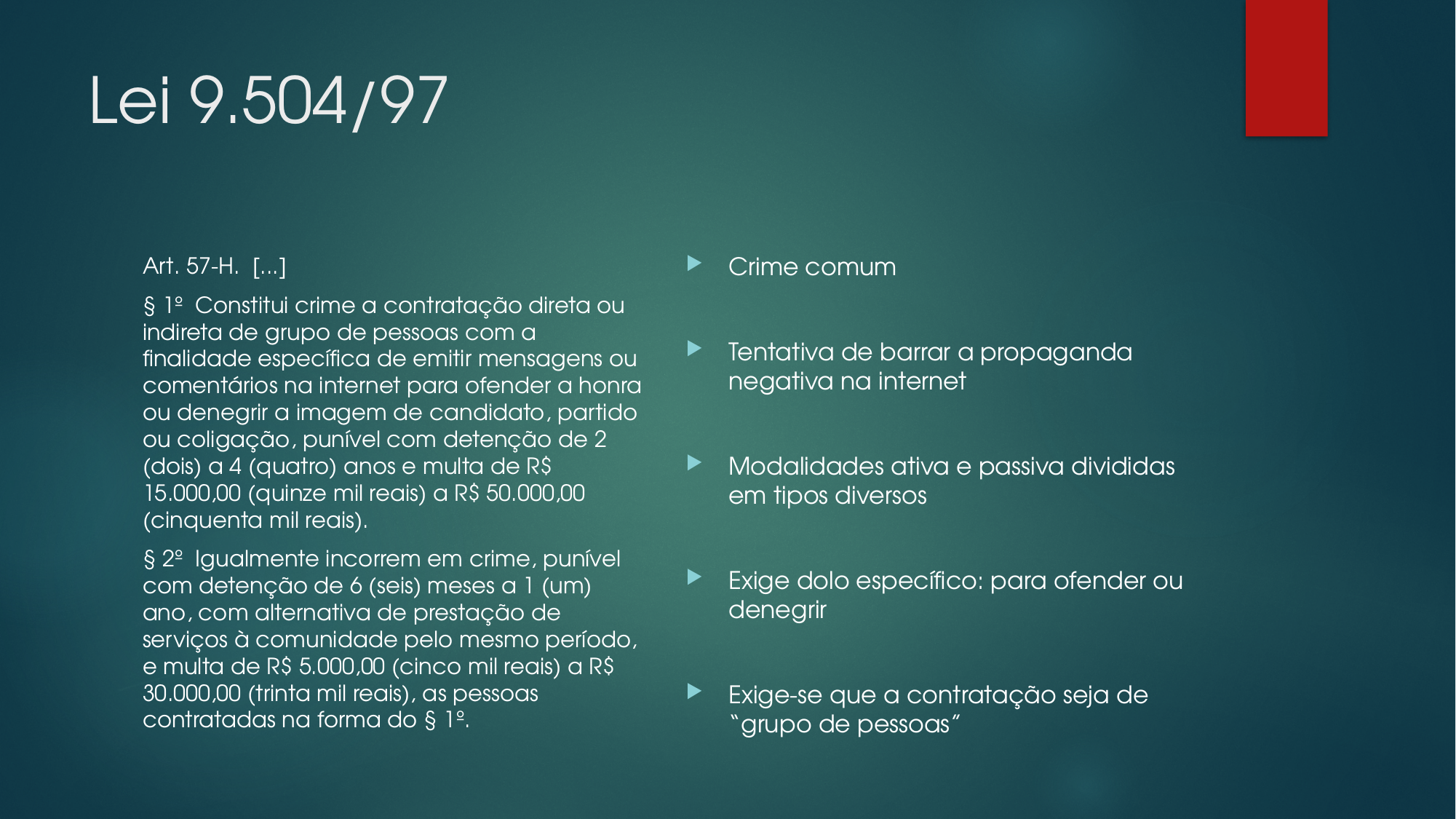

# Lei 9.504/97
Crime comum

Tentativa de barrar a propaganda negativa na internet

Modalidades ativa e passiva divididas em tipos diversos

Exige dolo específico: para ofender ou denegrir

Exige-se que a contratação seja de “grupo de pessoas”
Art. 57-H.  [...]
§ 1º  Constitui crime a contratação direta ou indireta de grupo de pessoas com a finalidade específica de emitir mensagens ou comentários na internet para ofender a honra ou denegrir a imagem de candidato, partido ou coligação, punível com detenção de 2 (dois) a 4 (quatro) anos e multa de R$ 15.000,00 (quinze mil reais) a R$ 50.000,00 (cinquenta mil reais).
§ 2º  Igualmente incorrem em crime, punível com detenção de 6 (seis) meses a 1 (um) ano, com alternativa de prestação de serviços à comunidade pelo mesmo período, e multa de R$ 5.000,00 (cinco mil reais) a R$ 30.000,00 (trinta mil reais), as pessoas contratadas na forma do § 1º.